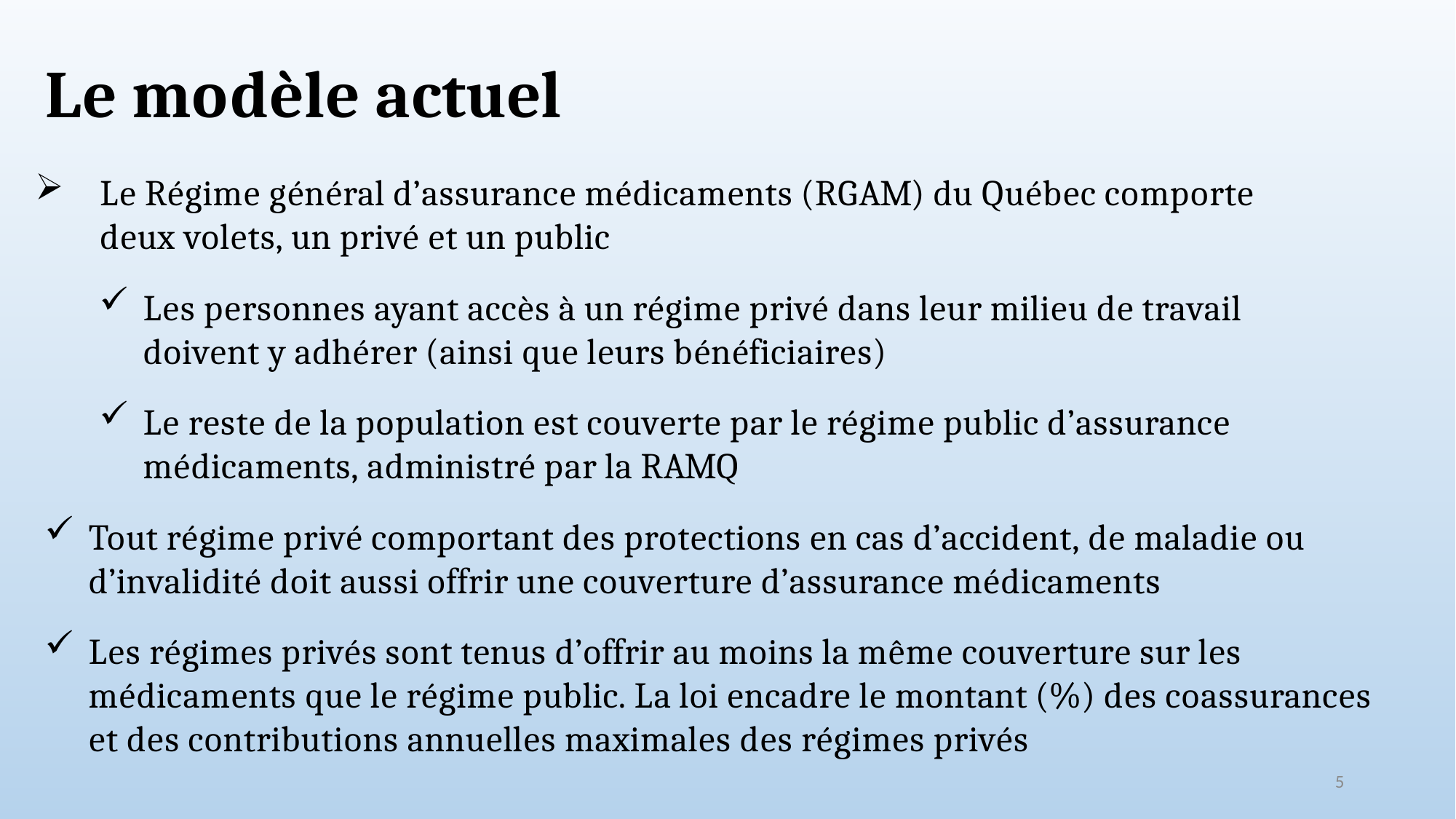

# Le modèle actuel
Le Régime général d’assurance médicaments (RGAM) du Québec comporte
deux volets, un privé et un public
Les personnes ayant accès à un régime privé dans leur milieu de travail
doivent y adhérer (ainsi que leurs bénéficiaires)
Le reste de la population est couverte par le régime public d’assurance médicaments, administré par la RAMQ
Tout régime privé comportant des protections en cas d’accident, de maladie ou d’invalidité doit aussi offrir une couverture d’assurance médicaments
Les régimes privés sont tenus d’offrir au moins la même couverture sur les
médicaments que le régime public. La loi encadre le montant (%) des coassurances
et des contributions annuelles maximales des régimes privés
5